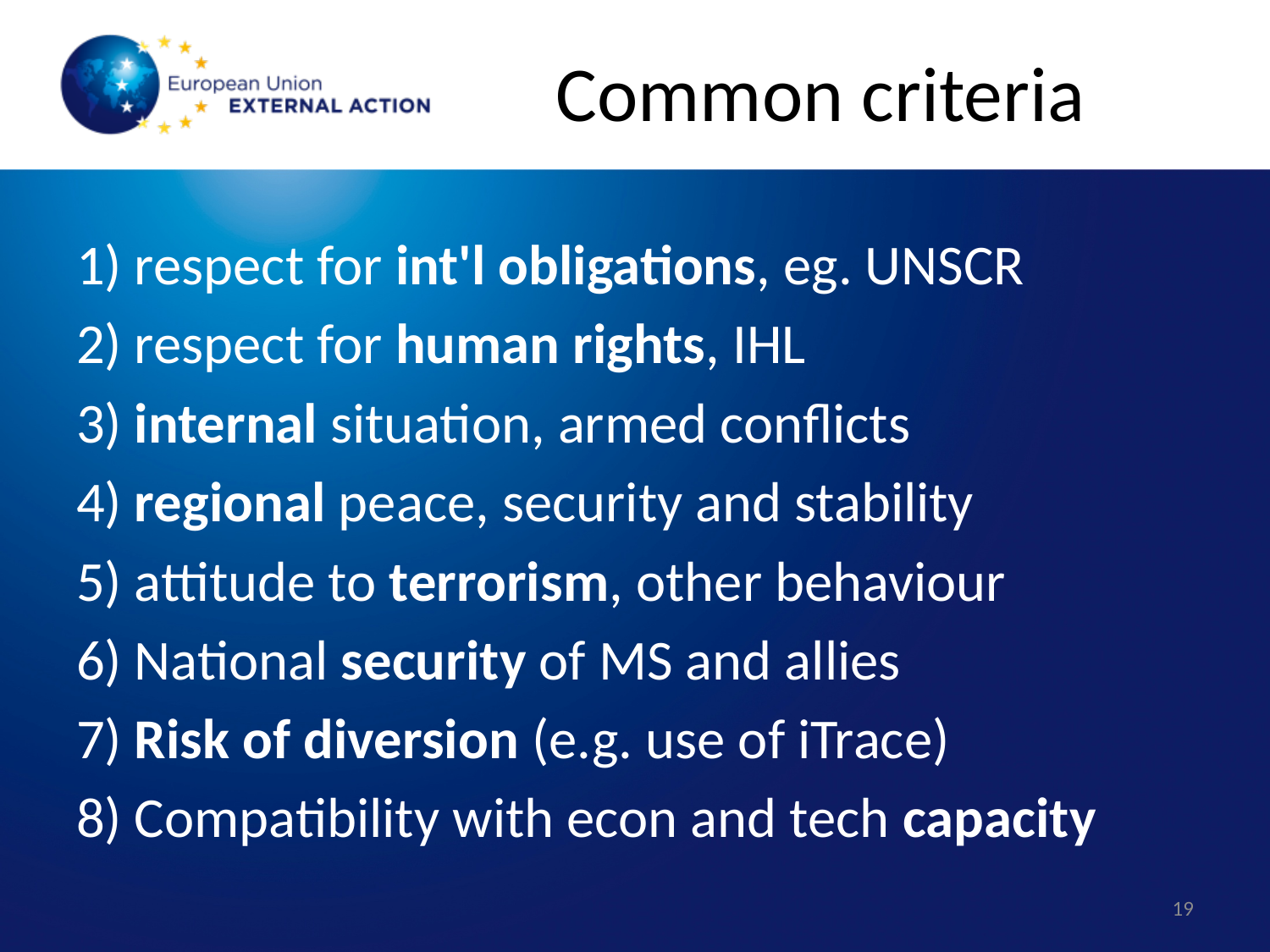

# Common criteria
1) respect for int'l obligations, eg. UNSCR
2) respect for human rights, IHL
3) internal situation, armed conflicts
4) regional peace, security and stability
5) attitude to terrorism, other behaviour
6) National security of MS and allies
7) Risk of diversion (e.g. use of iTrace)
8) Compatibility with econ and tech capacity

19